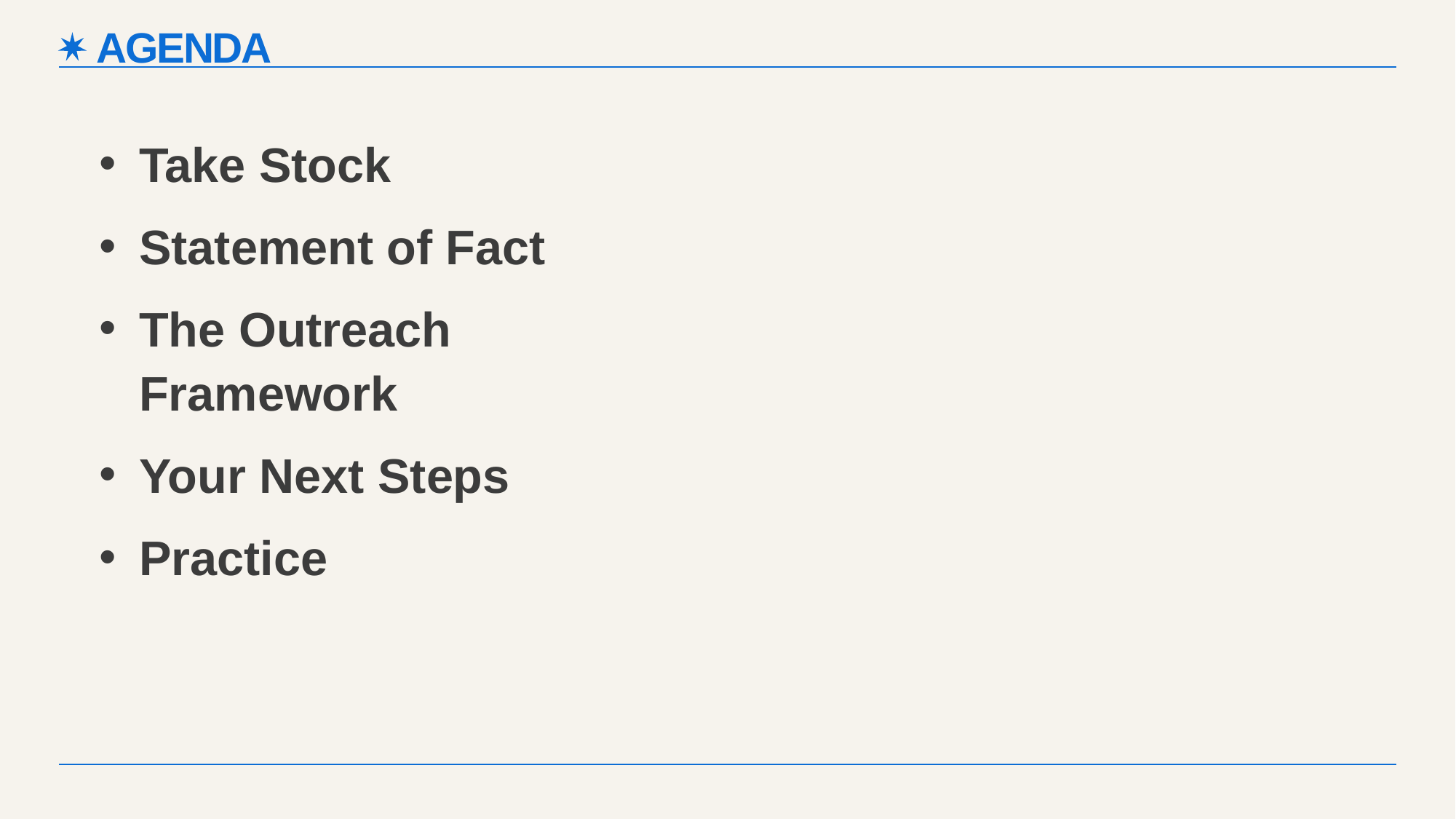

# Agenda

Take Stock
Statement of Fact
The Outreach Framework
Your Next Steps
Practice